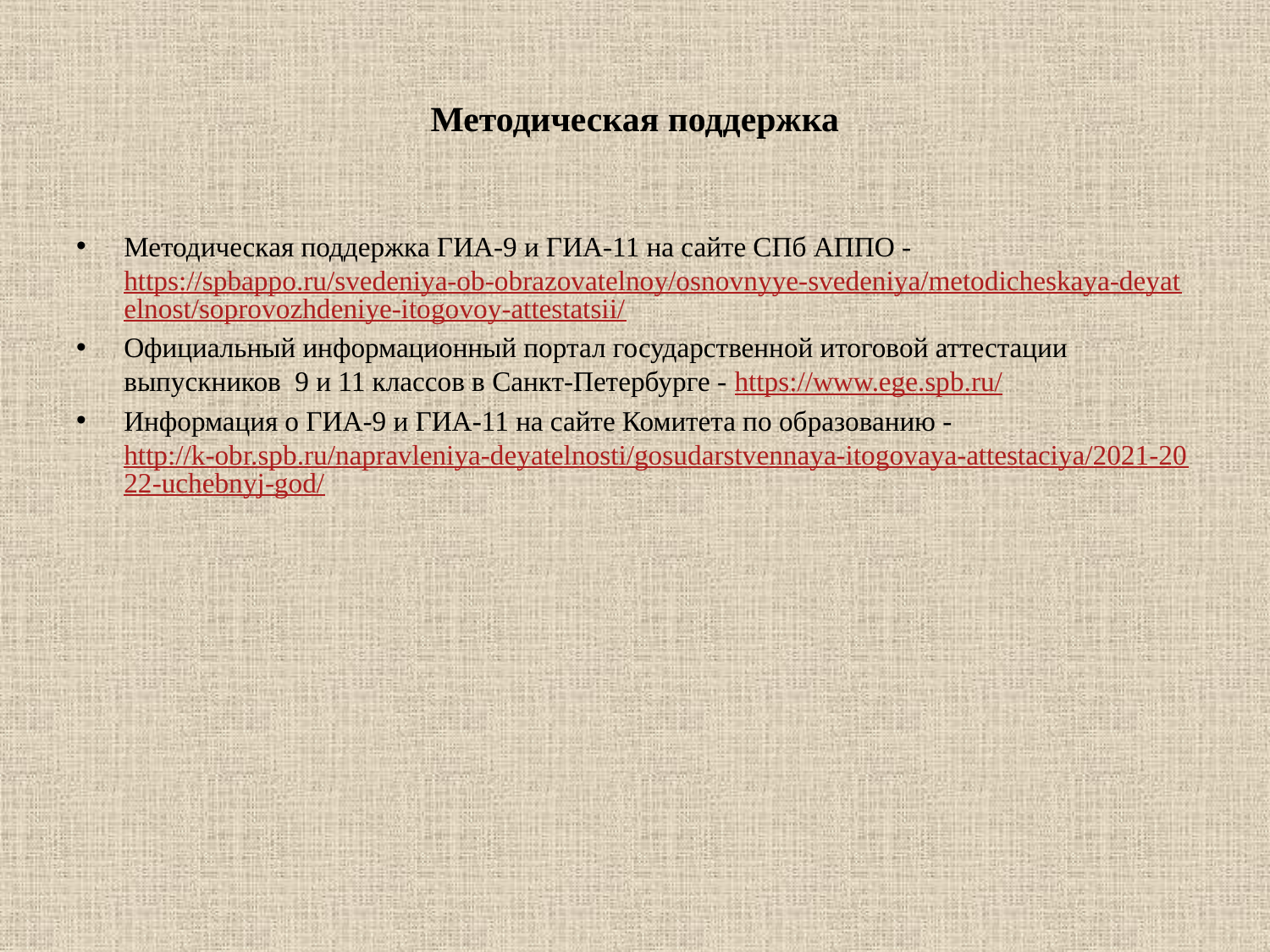

# Методическая поддержка
Методическая поддержка ГИА-9 и ГИА-11 на сайте СПб АППО - https://spbappo.ru/svedeniya-ob-obrazovatelnoy/osnovnyye-svedeniya/metodicheskaya-deyatelnost/soprovozhdeniye-itogovoy-attestatsii/
Официальный информационный портал государственной итоговой аттестации выпускников  9 и 11 классов в Санкт-Петербурге - https://www.ege.spb.ru/
Информация о ГИА-9 и ГИА-11 на сайте Комитета по образованию -
http://k-obr.spb.ru/napravleniya-deyatelnosti/gosudarstvennaya-itogovaya-attestaciya/2021-2022-uchebnyj-god/